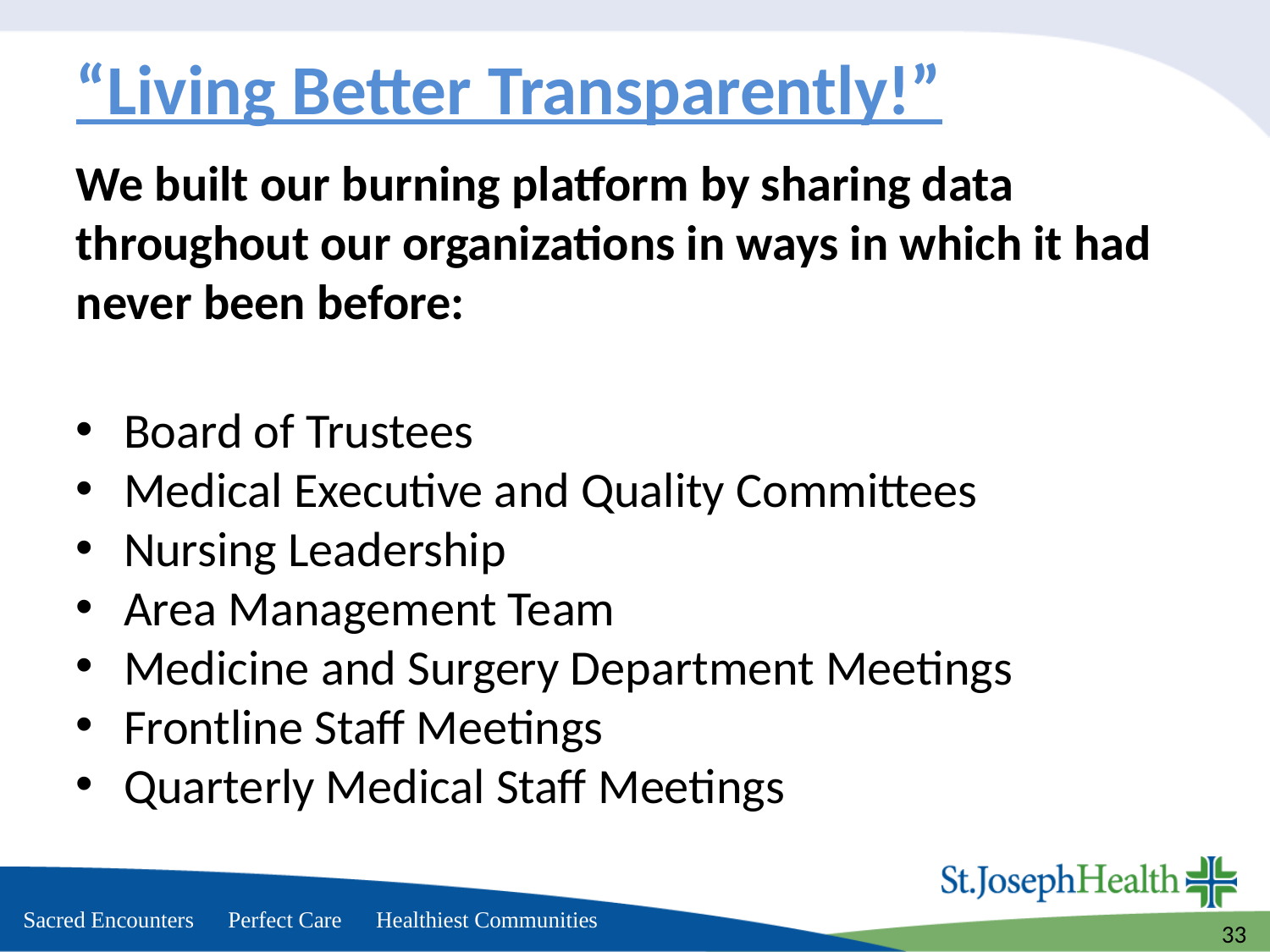

# “Living Better Transparently!”
We built our burning platform by sharing data throughout our organizations in ways in which it had never been before:

Board of Trustees
Medical Executive and Quality Committees
Nursing Leadership
Area Management Team
Medicine and Surgery Department Meetings
Frontline Staff Meetings
Quarterly Medical Staff Meetings

33